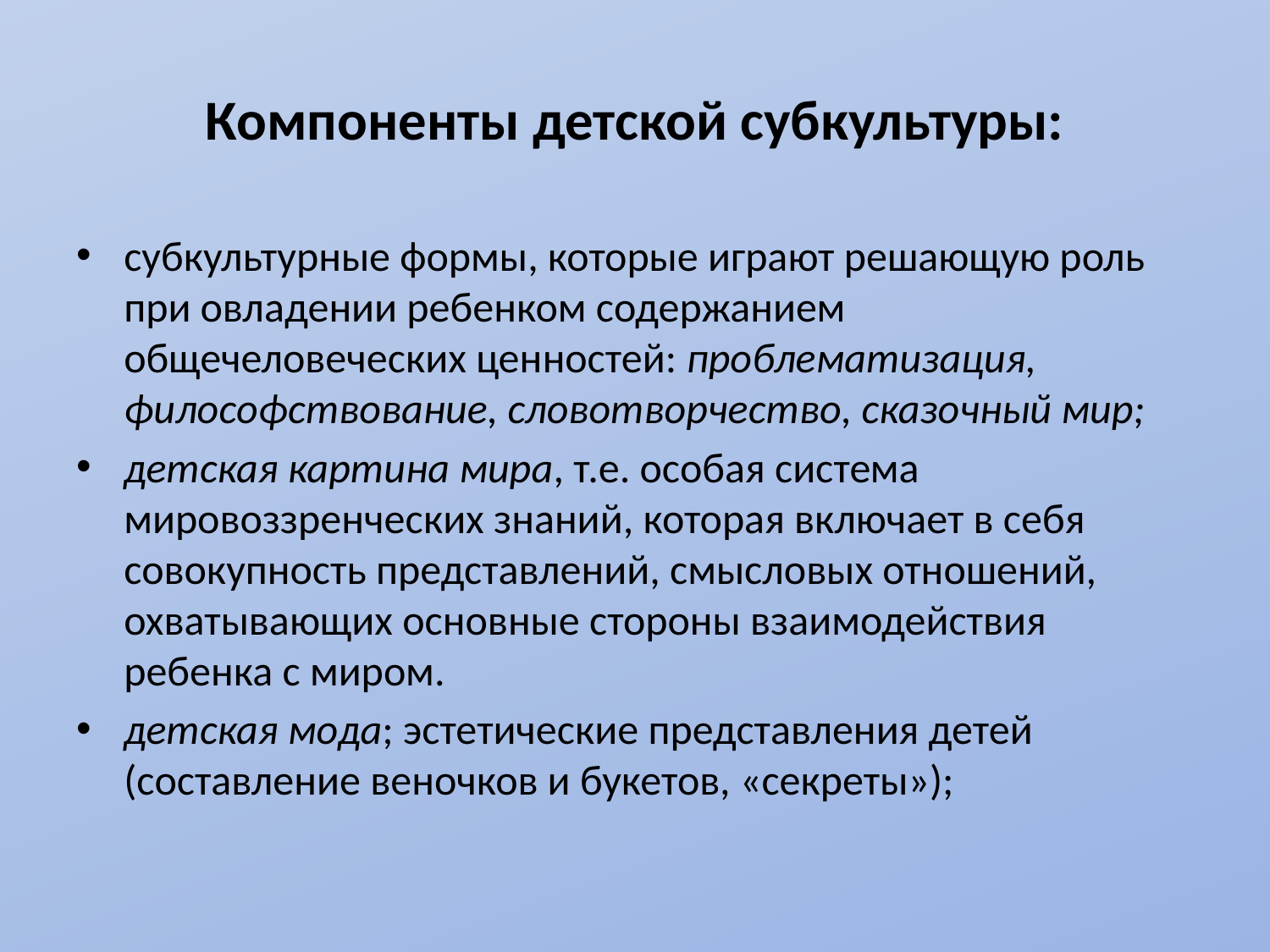

# Компоненты детской субкультуры:
субкультурные формы, которые играют решающую роль при овладении ребенком содержанием общечеловеческих цен­ностей: проблематизация, философствование, словотворче­ство, сказочный мир;
детская картина мира, т.е. особая система мировоззренчес­ких знаний, которая включает в себя совокупность пред­ставлений, смысловых отношений, охватывающих основ­ные стороны взаимодействия ребенка с миром.
детская мода; эстетические представления детей (составле­ние веночков и букетов, «секреты»);